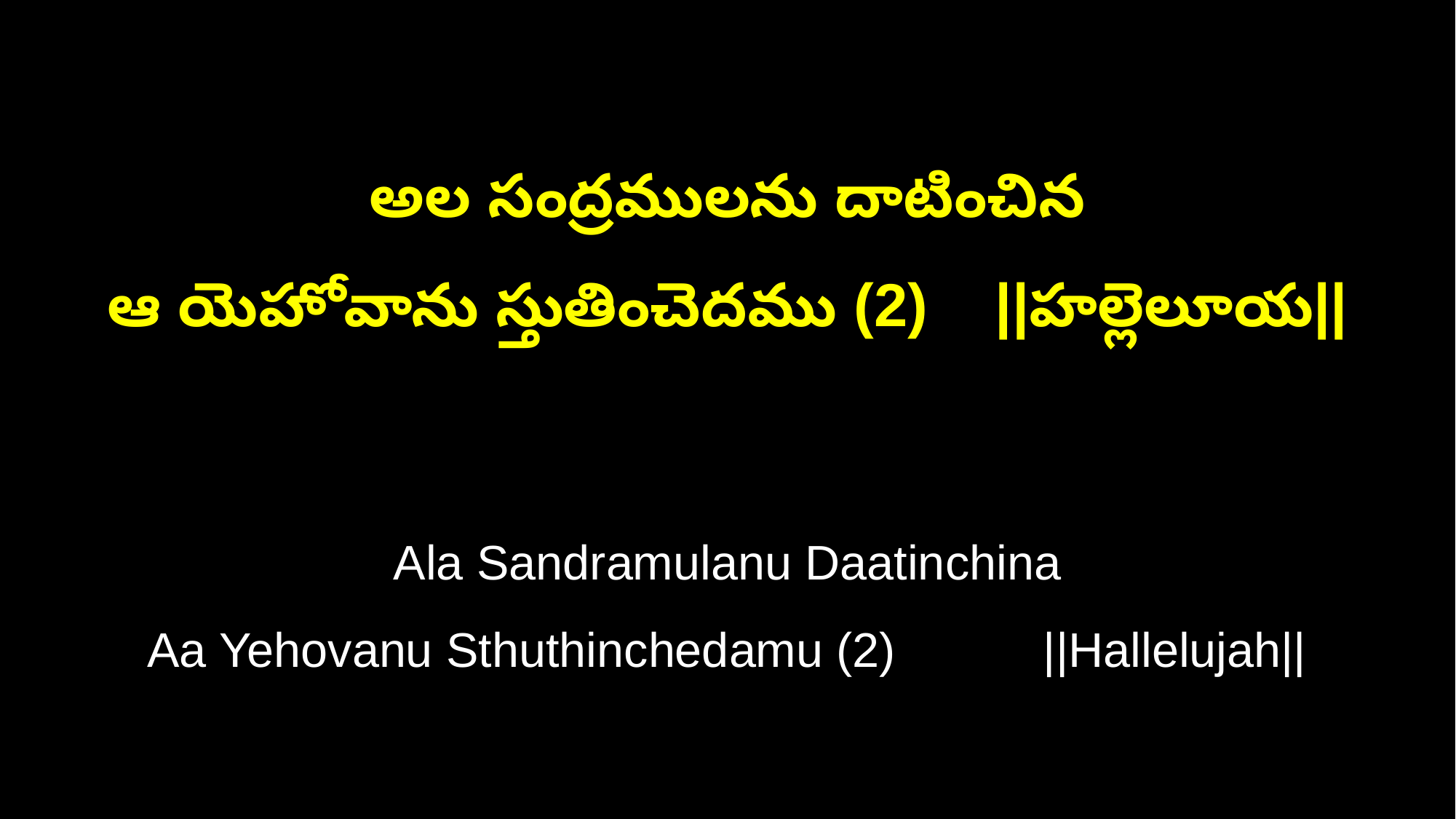

అల సంద్రములను దాటించిన
ఆ యెహోవాను స్తుతించెదము (2)    ||హల్లెలూయ||
Ala Sandramulanu Daatinchina
Aa Yehovanu Sthuthinchedamu (2)           ||Hallelujah||